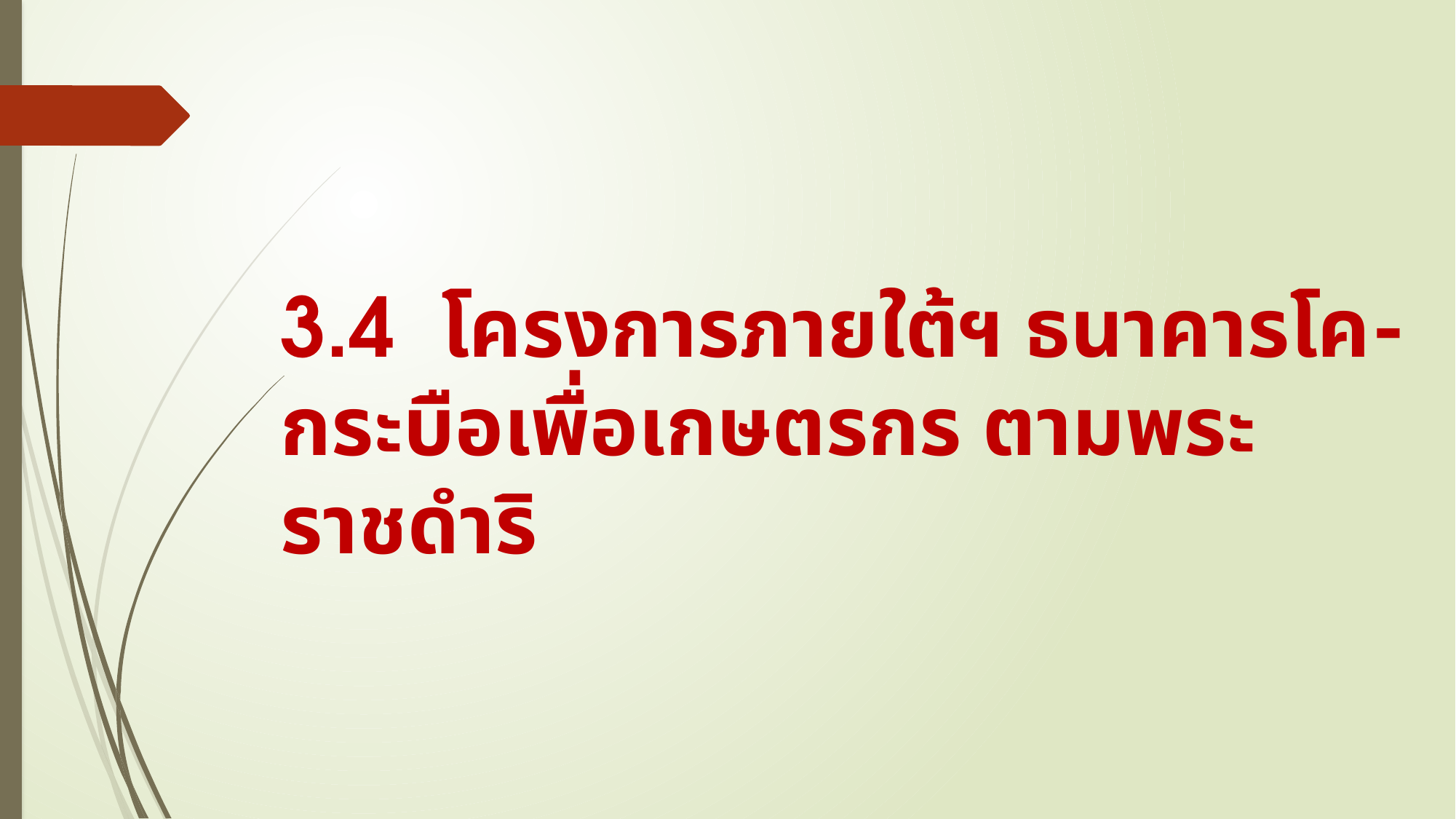

# 3.4  โครงการภายใต้ฯ ธนาคารโค-กระบือเพื่อเกษตรกร ตามพระราชดำริ